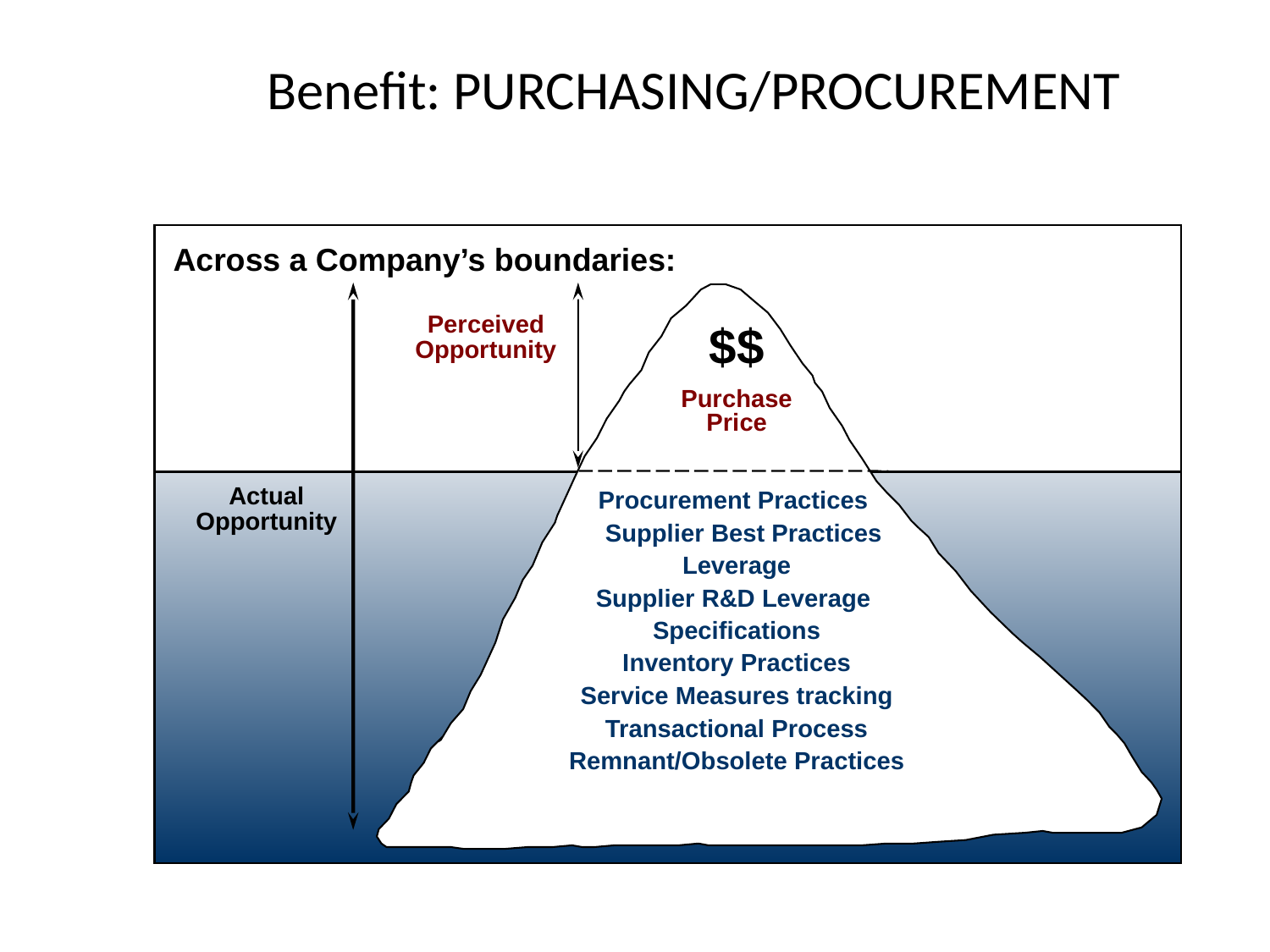

# Benefit: PURCHASING/PROCUREMENT

Across a Company’s boundaries:

Perceived
Opportunity
$$
Purchase
Price
Procurement Practices
  Supplier Best Practices
Leverage
Supplier R&D Leverage
Specifications
Inventory Practices
Service Measures tracking
Transactional Process
Remnant/Obsolete Practices

Actual
Opportunity